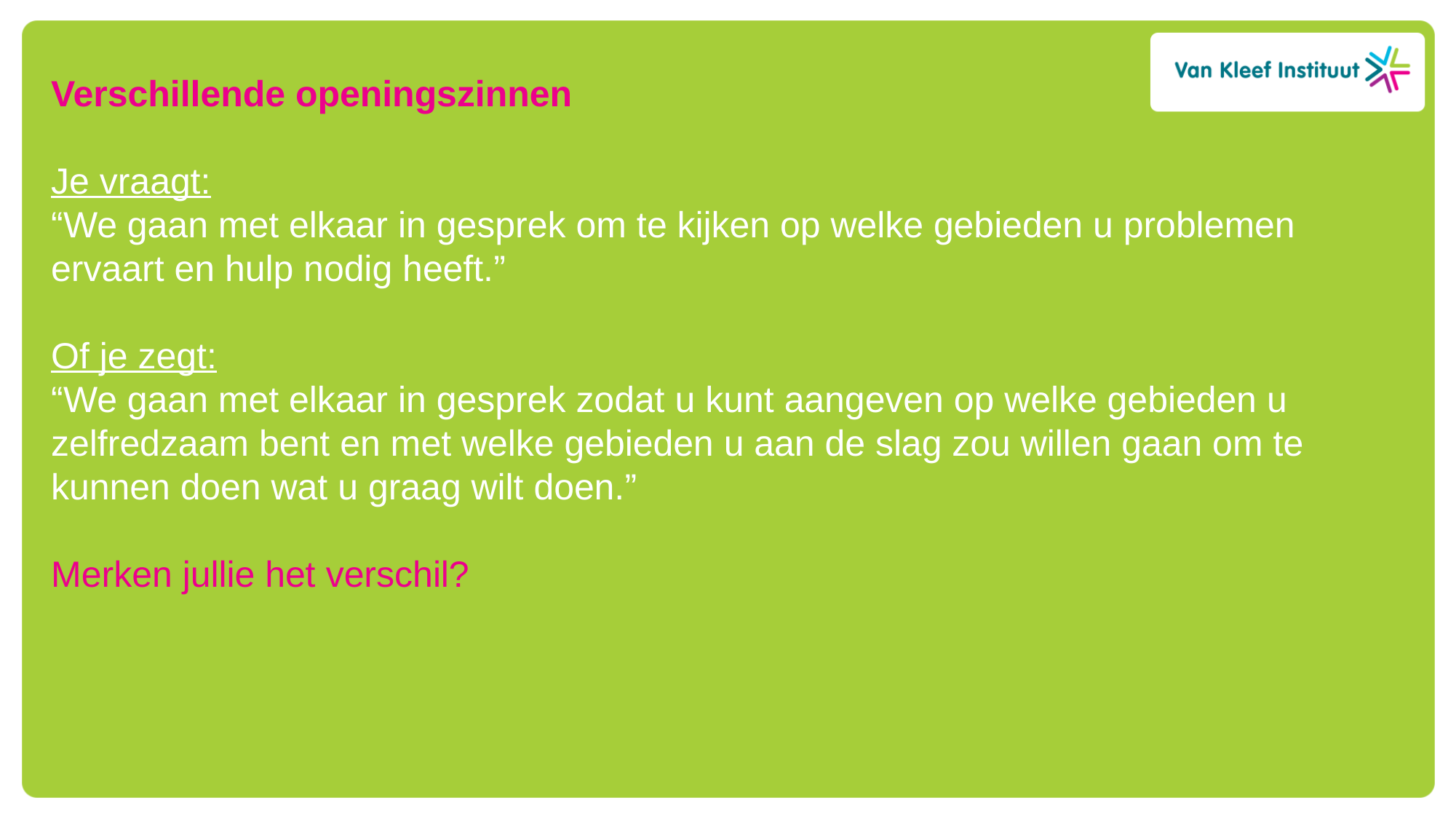

Verschillende openingszinnen

Je vraagt:
“We gaan met elkaar in gesprek om te kijken op welke gebieden u problemen ervaart en hulp nodig heeft.”

Of je zegt:
“We gaan met elkaar in gesprek zodat u kunt aangeven op welke gebieden u zelfredzaam bent en met welke gebieden u aan de slag zou willen gaan om te kunnen doen wat u graag wilt doen.”

Merken jullie het verschil?